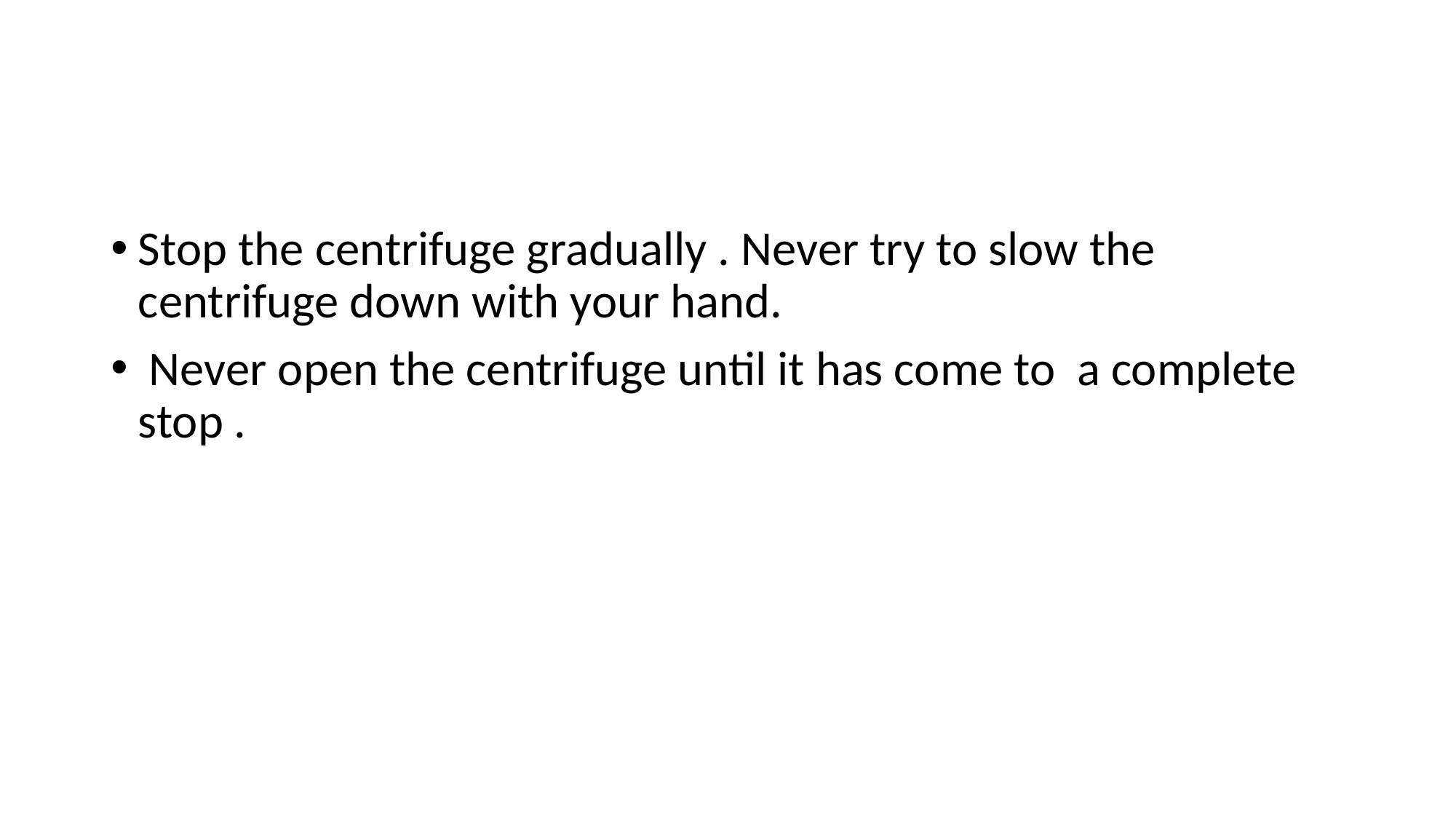

#
Stop the centrifuge gradually . Never try to slow the centrifuge down with your hand.
 Never open the centrifuge until it has come to  a complete stop .